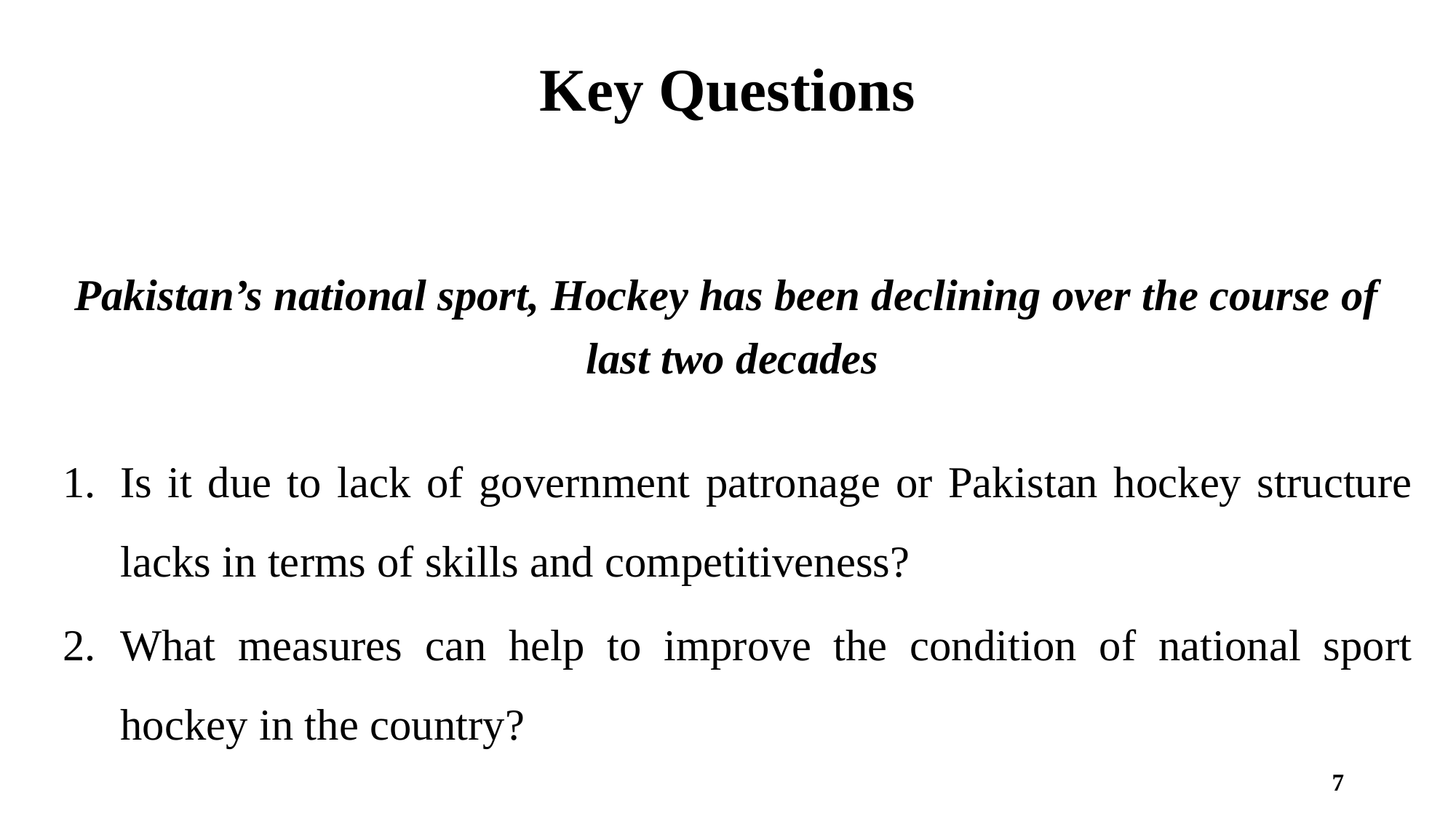

# Key Questions
Pakistan’s national sport, Hockey has been declining over the course of
last two decades

Is it due to lack of government patronage or Pakistan hockey structure lacks in terms of skills and competitiveness?
What measures can help to improve the condition of national sport hockey in the country?
7